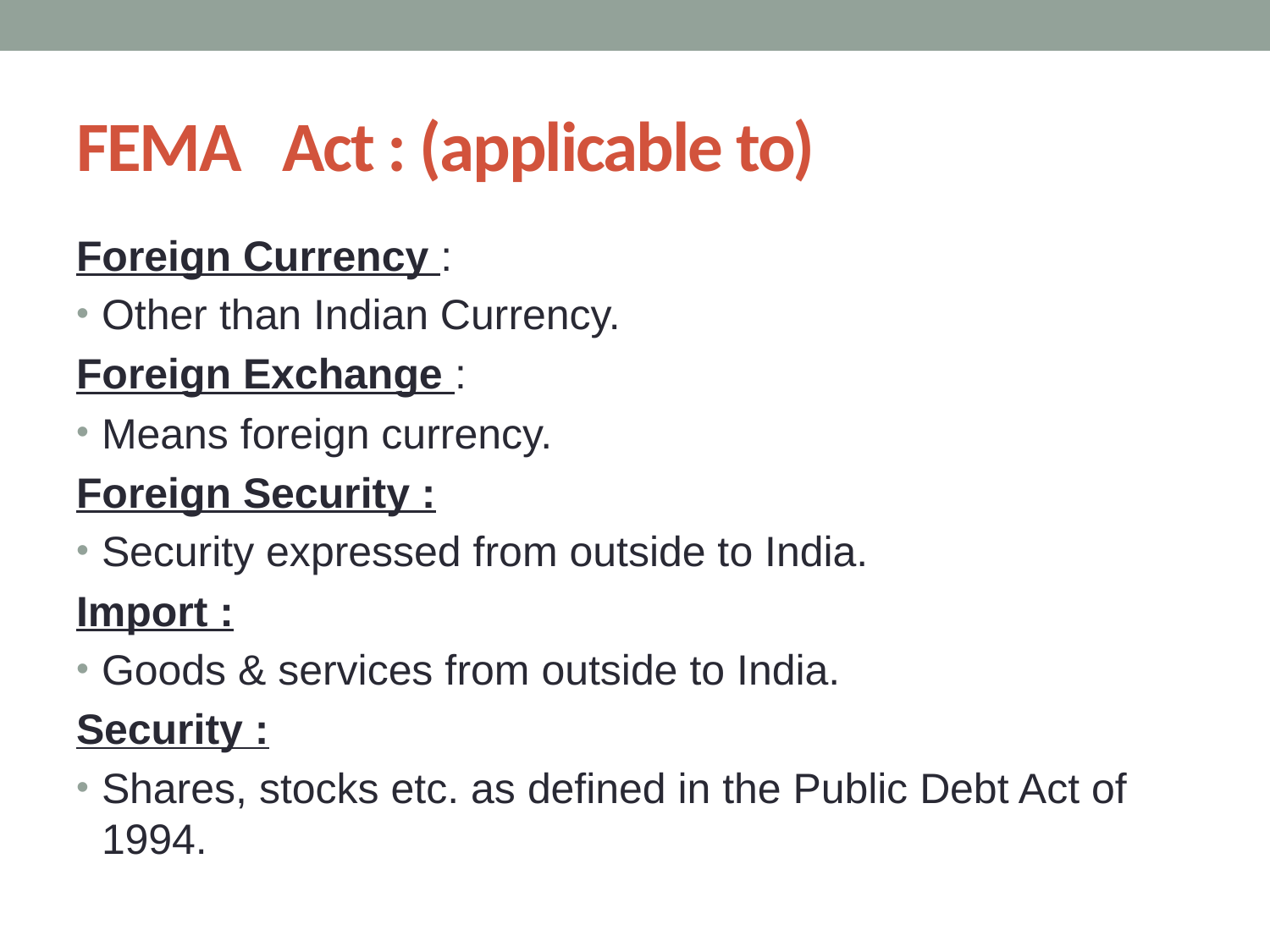

# FEMA   Act : (applicable to)
Foreign Currency :
Other than Indian Currency.
Foreign Exchange :
Means foreign currency.
Foreign Security :
Security expressed from outside to India.
Import :
Goods & services from outside to India.
Security :
Shares, stocks etc. as defined in the Public Debt Act of 1994.